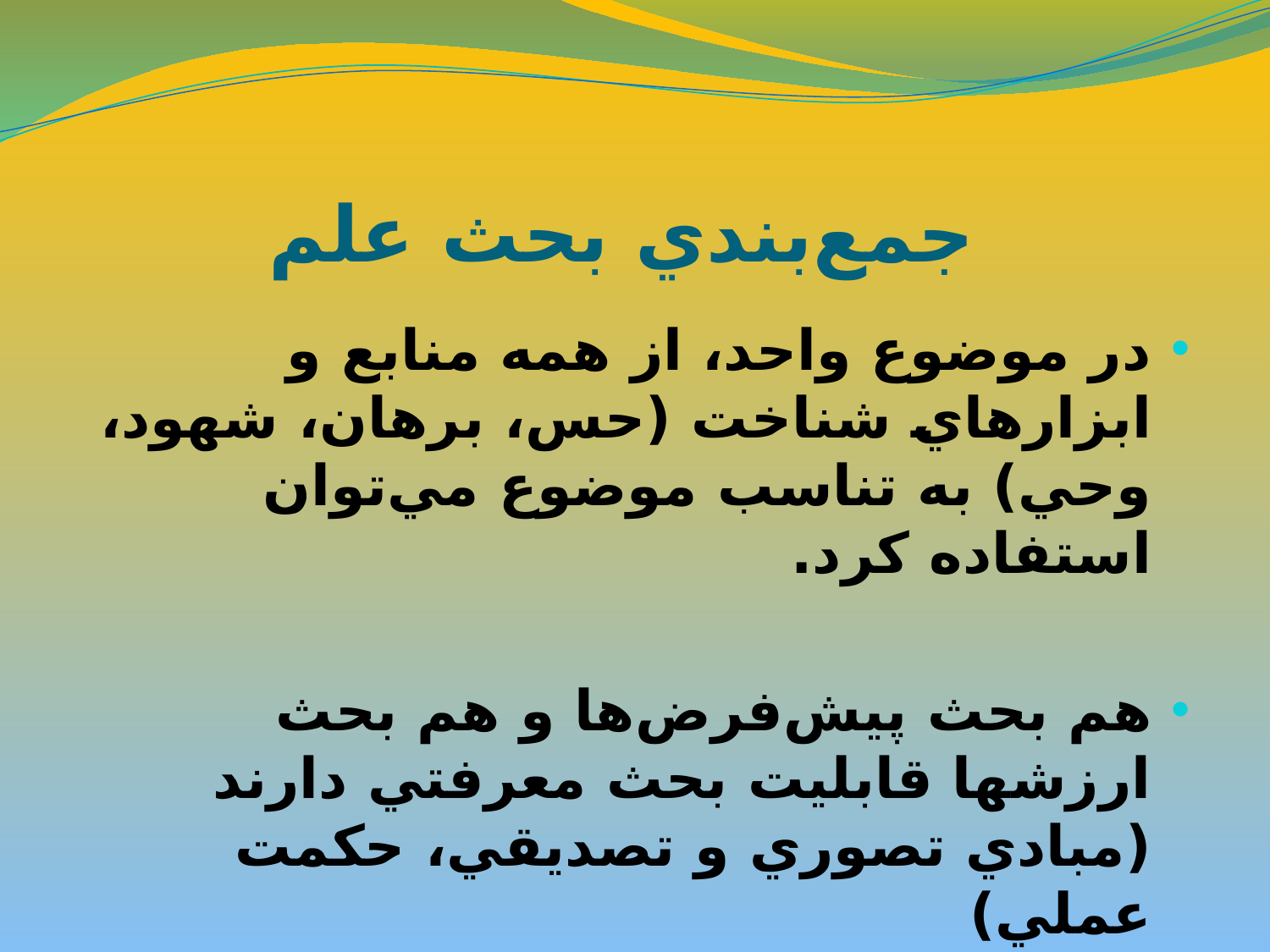

# جمع‌بندي بحث علم
در موضوع واحد، از همه منابع و ابزارهاي شناخت (حس، برهان، شهود، وحي) به تناسب موضوع مي‌توان استفاده کرد.

هم بحث پيش‌فرض‌ها و هم بحث ارزشها قابليت بحث معرفتي دارند (مبادي تصوري و تصديقي، حکمت عملي)

علم ربط وجودي با عالم دارد.